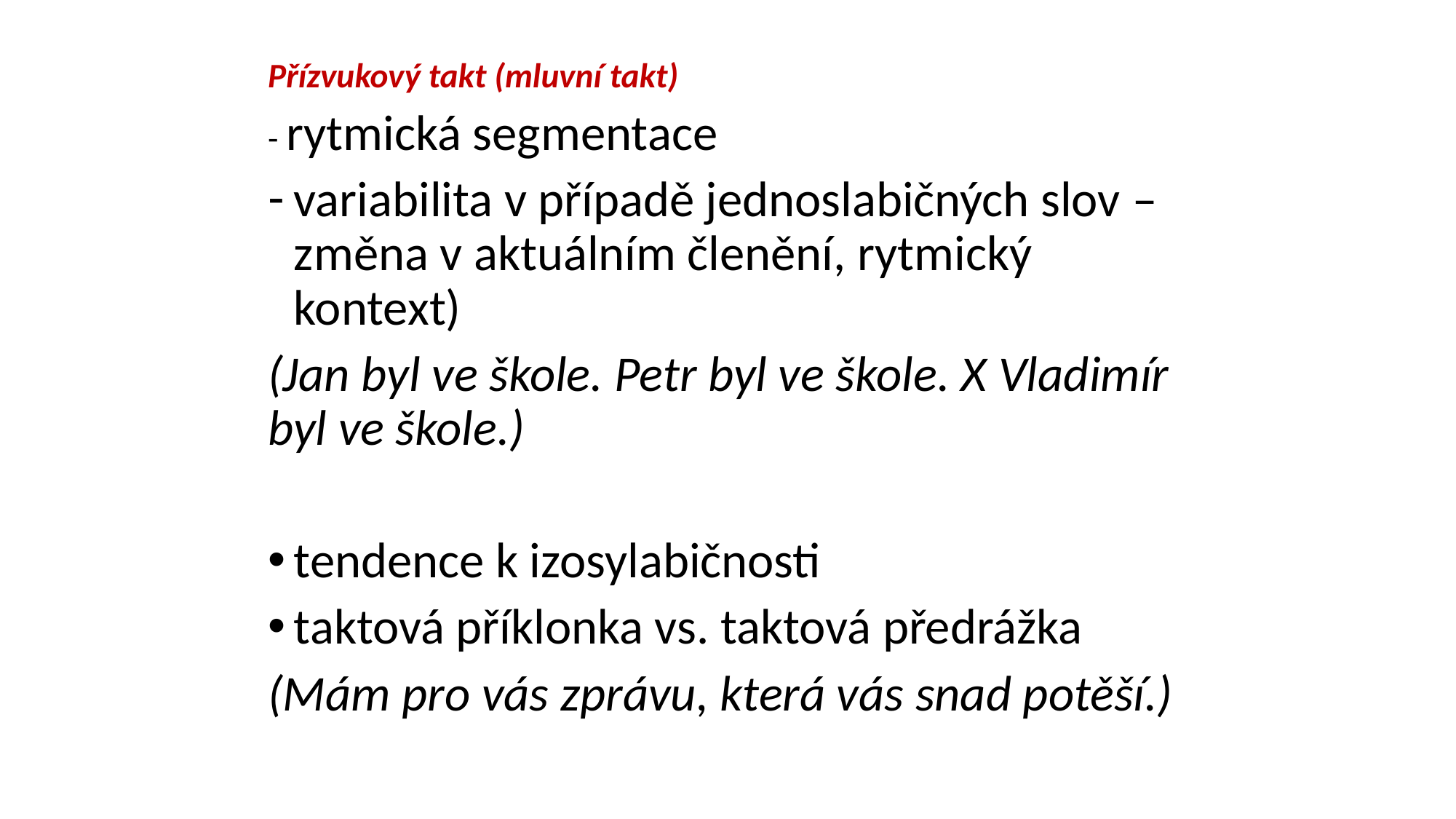

Přízvukový takt (mluvní takt)
- rytmická segmentace
variabilita v případě jednoslabičných slov – změna v aktuálním členění, rytmický kontext)
(Jan byl ve škole. Petr byl ve škole. X Vladimír byl ve škole.)

tendence k izosylabičnosti
taktová příklonka vs. taktová předrážka
(Mám pro vás zprávu, která vás snad potěší.)